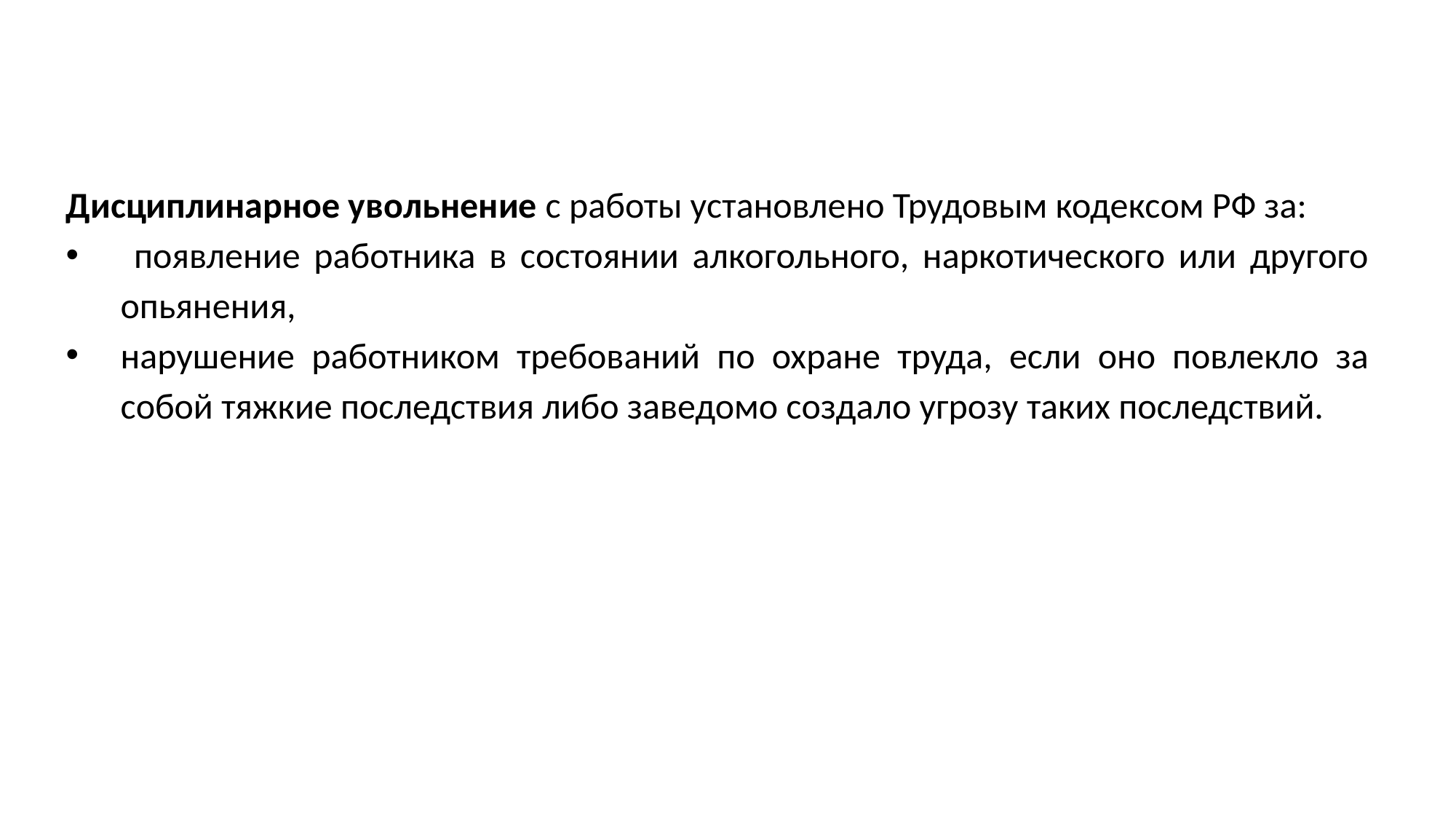

Дисциплинарное увольнение с работы установлено Трудовым кодексом РФ за:
 появление работника в состоянии алкогольного, наркотического или другого опьянения,
нарушение работником требований по охране труда, если оно повлекло за собой тяжкие последствия либо заведомо создало угрозу таких последствий.